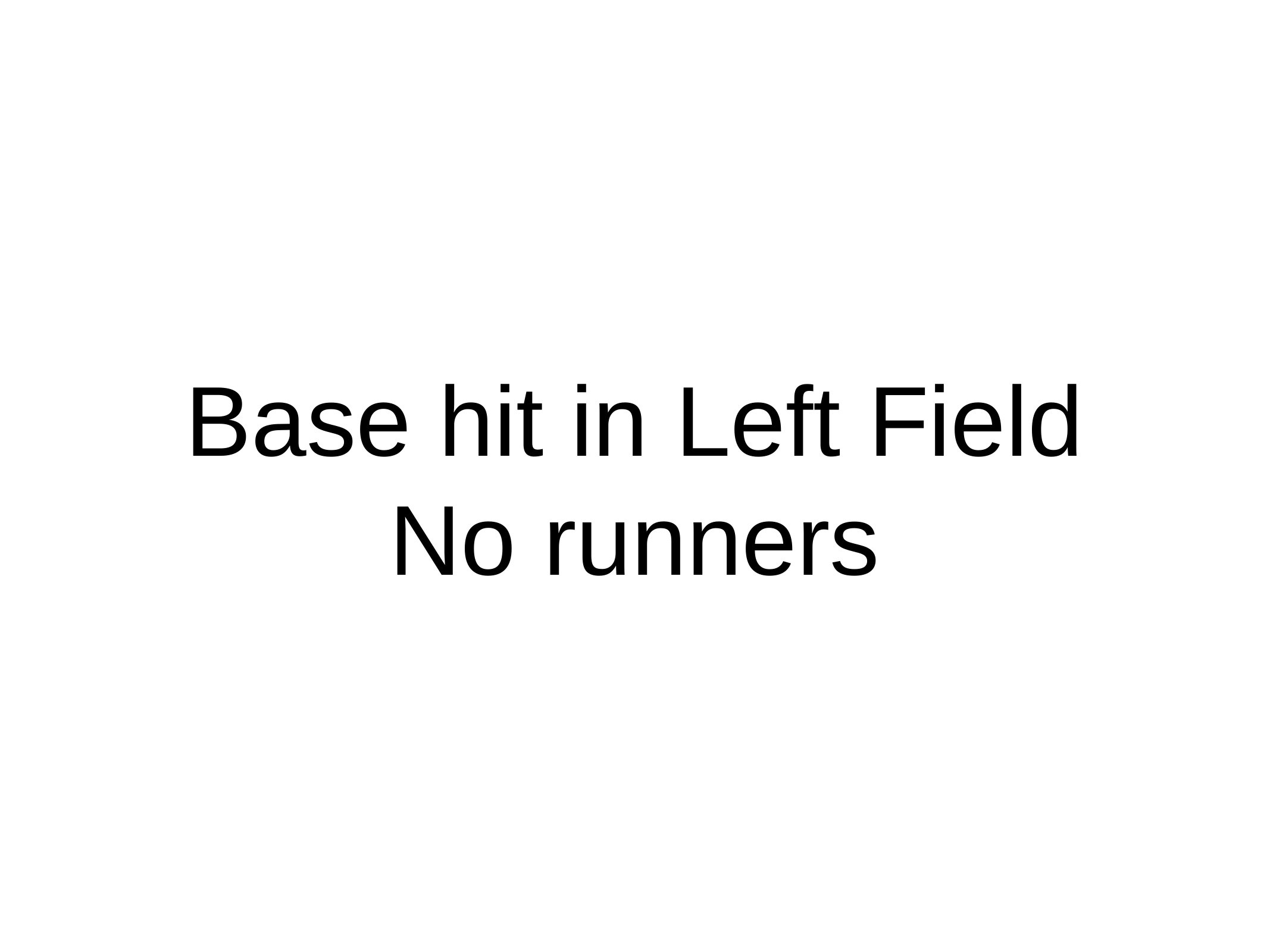

# Base hit in Left Field No runners